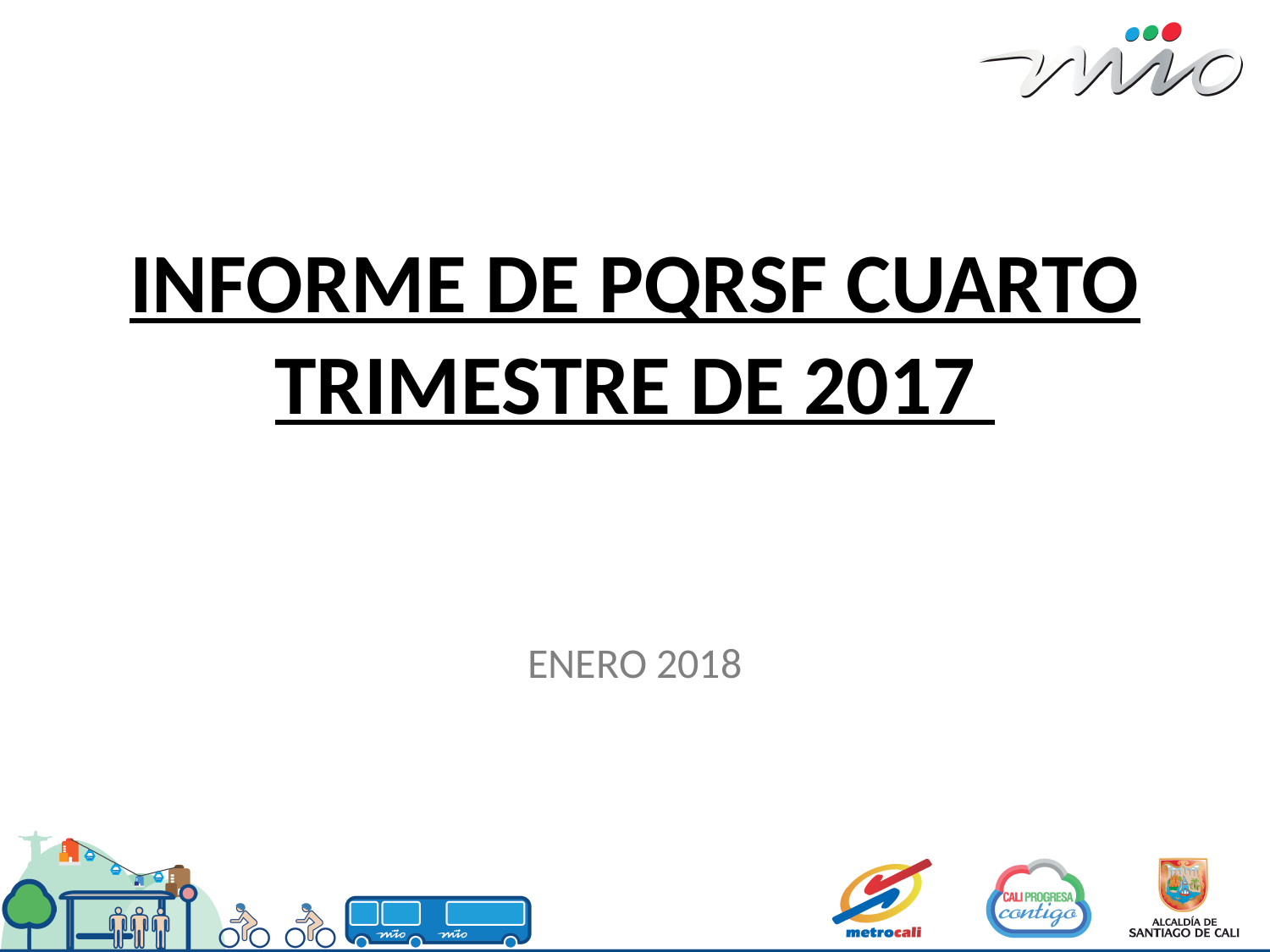

# INFORME DE PQRSF CUARTO TRIMESTRE DE 2017
ENERO 2018